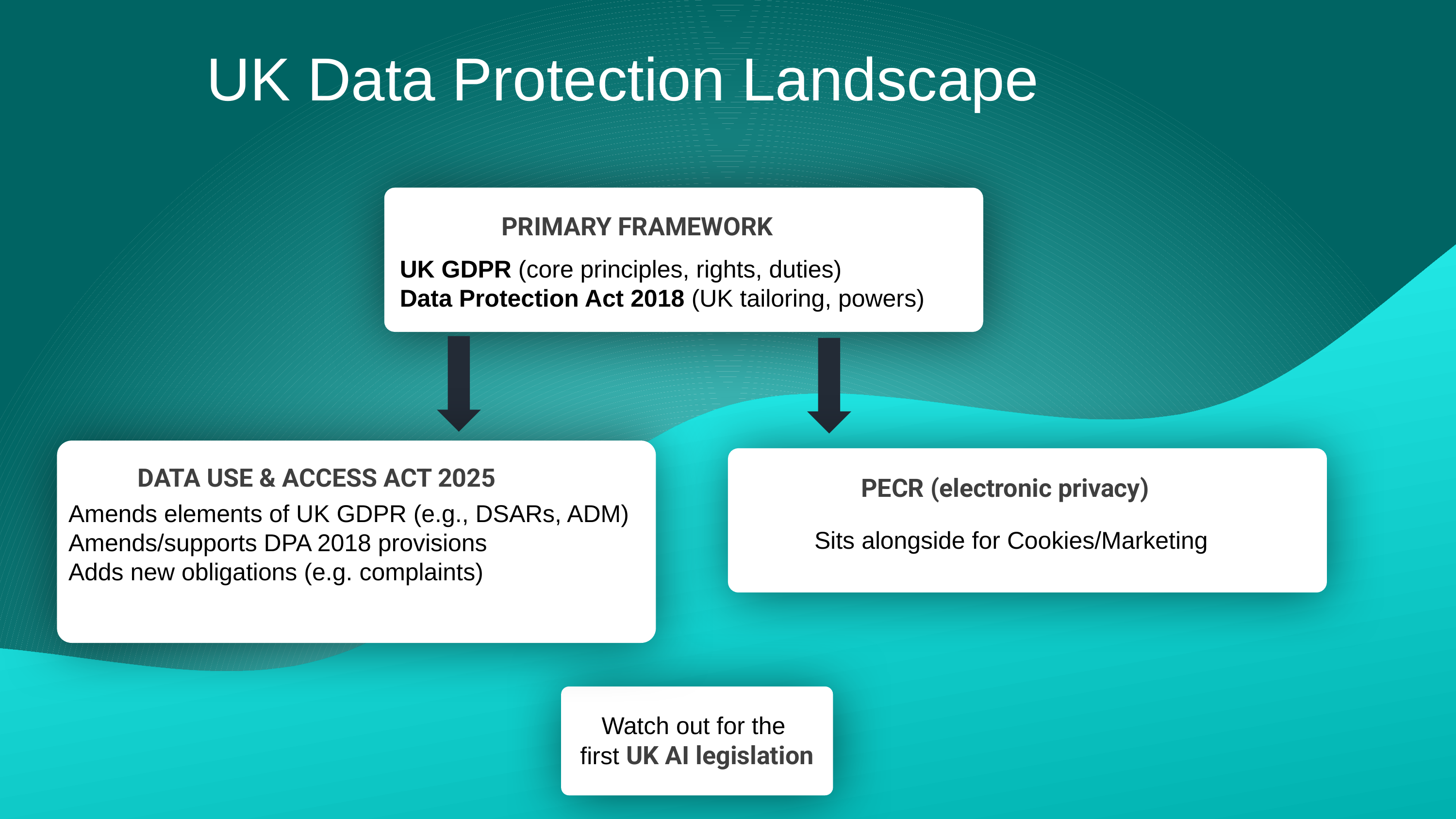

UK Data Protection Landscape

PRIMARY FRAMEWORK

UK GDPR (core principles, rights, duties)
Data Protection Act 2018 (UK tailoring, powers)

Amends elements of UK GDPR (e.g., DSARs, ADM)
Amends/supports DPA 2018 provisions
Adds new obligations (e.g. complaints)
DATA USE & ACCESS ACT 2025

PECR (electronic privacy)
Sits alongside for Cookies/Marketing

Watch out for the
first UK AI legislation